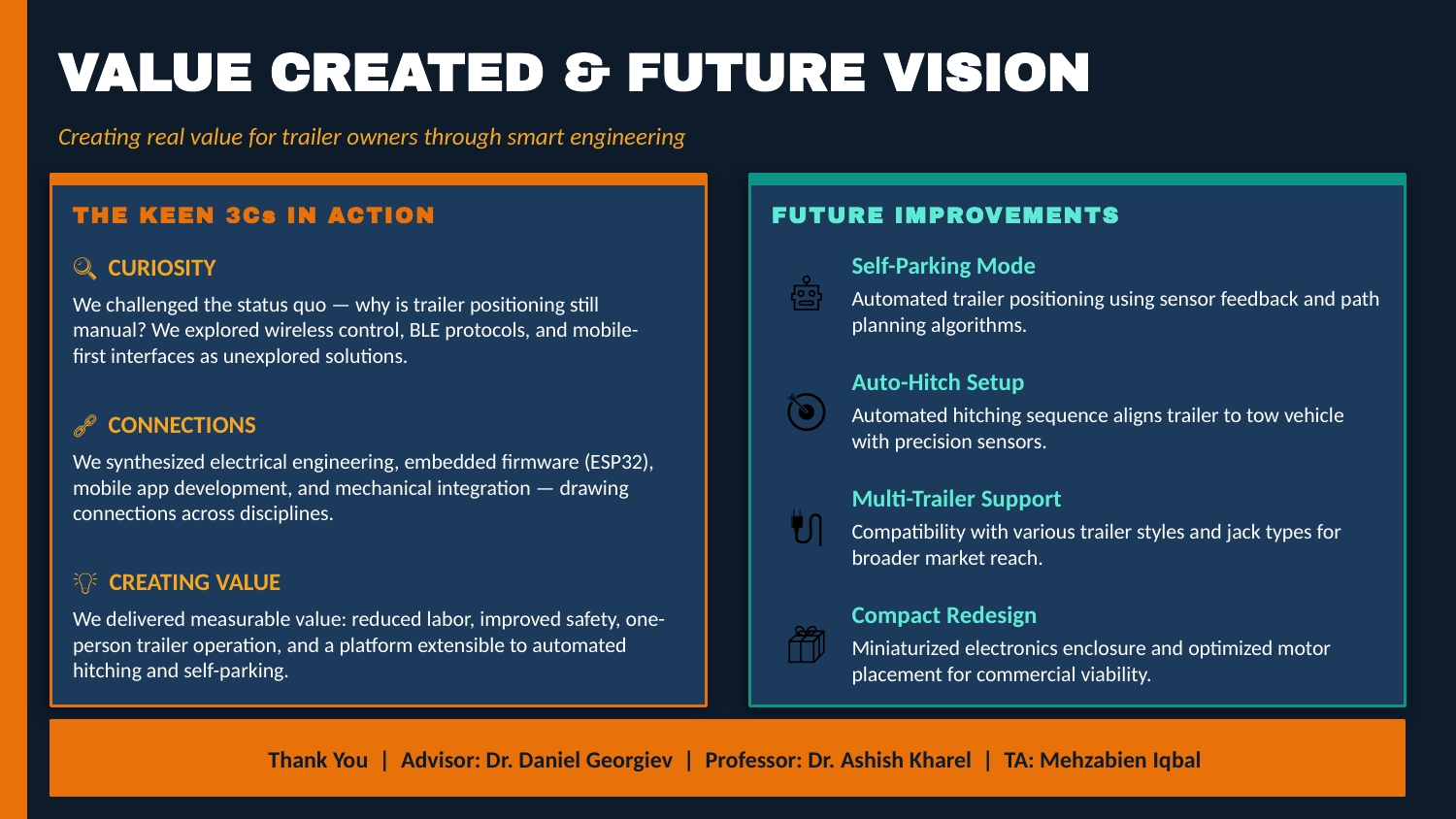

VALUE CREATED & FUTURE VISION
Creating real value for trailer owners through smart engineering

THE KEEN 3Cs IN ACTION
FUTURE IMPROVEMENTS
🔍  CURIOSITY
Self-Parking Mode
🤖
Automated trailer positioning using sensor feedback and path planning algorithms.
We challenged the status quo — why is trailer positioning still manual? We explored wireless control, BLE protocols, and mobile-first interfaces as unexplored solutions.
Auto-Hitch Setup
🎯
🔗  CONNECTIONS
Automated hitching sequence aligns trailer to tow vehicle with precision sensors.
We synthesized electrical engineering, embedded firmware (ESP32), mobile app development, and mechanical integration — drawing connections across disciplines.
Multi-Trailer Support
🔌
Compatibility with various trailer styles and jack types for broader market reach.
💡  CREATING VALUE
Compact Redesign
We delivered measurable value: reduced labor, improved safety, one-person trailer operation, and a platform extensible to automated hitching and self-parking.
📦
Miniaturized electronics enclosure and optimized motor placement for commercial viability.

Thank You  |  Advisor: Dr. Daniel Georgiev  |  Professor: Dr. Ashish Kharel  |  TA: Mehzabien Iqbal